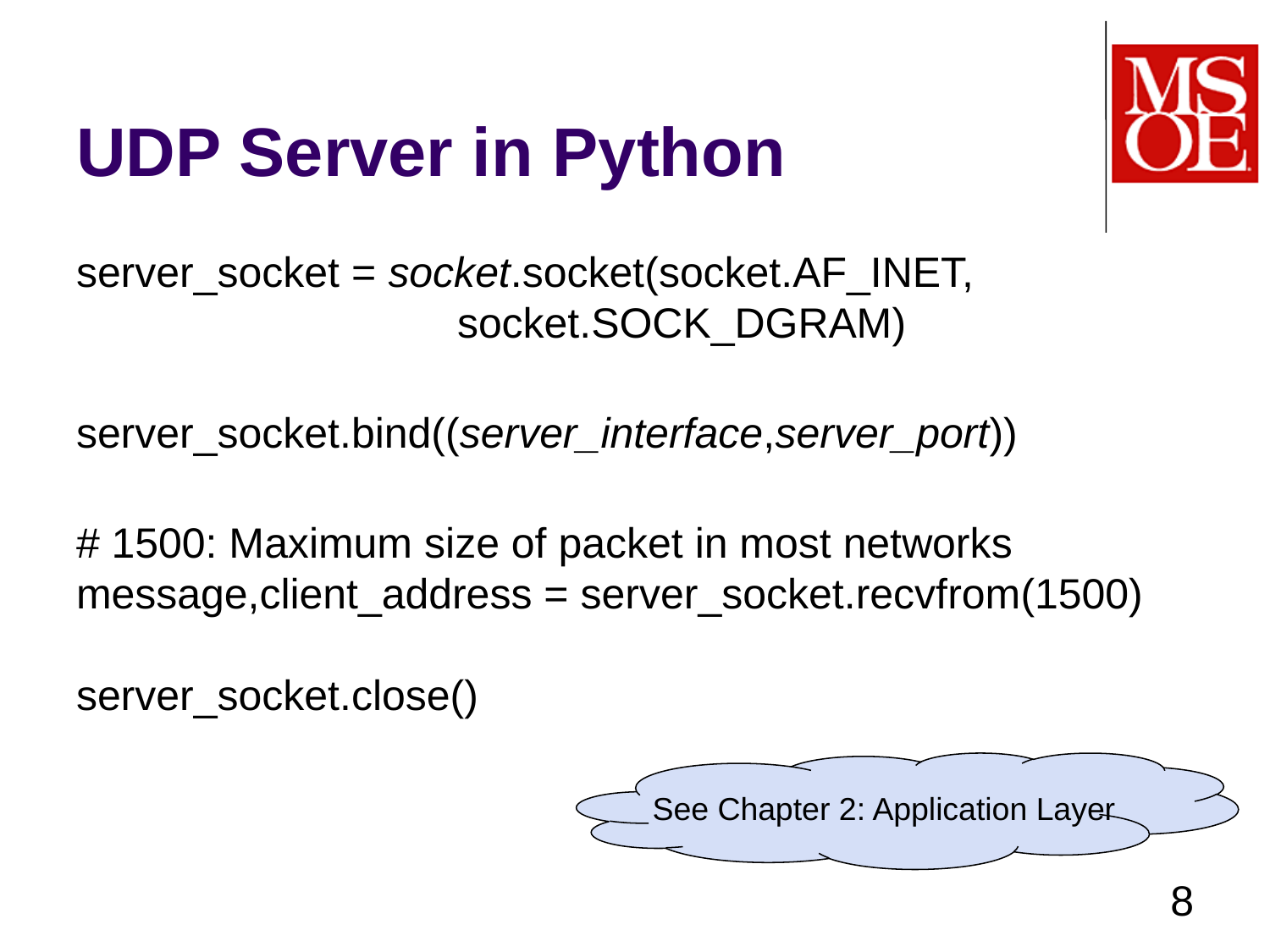

# UDP Server in Python
server_socket = socket.socket(socket.AF_INET, 				socket.SOCK_DGRAM)
server_socket.bind((server_interface,server_port))
# 1500: Maximum size of packet in most networks message,client_address = server_socket.recvfrom(1500) server_socket.close()

See Chapter 2: Application Layer
8